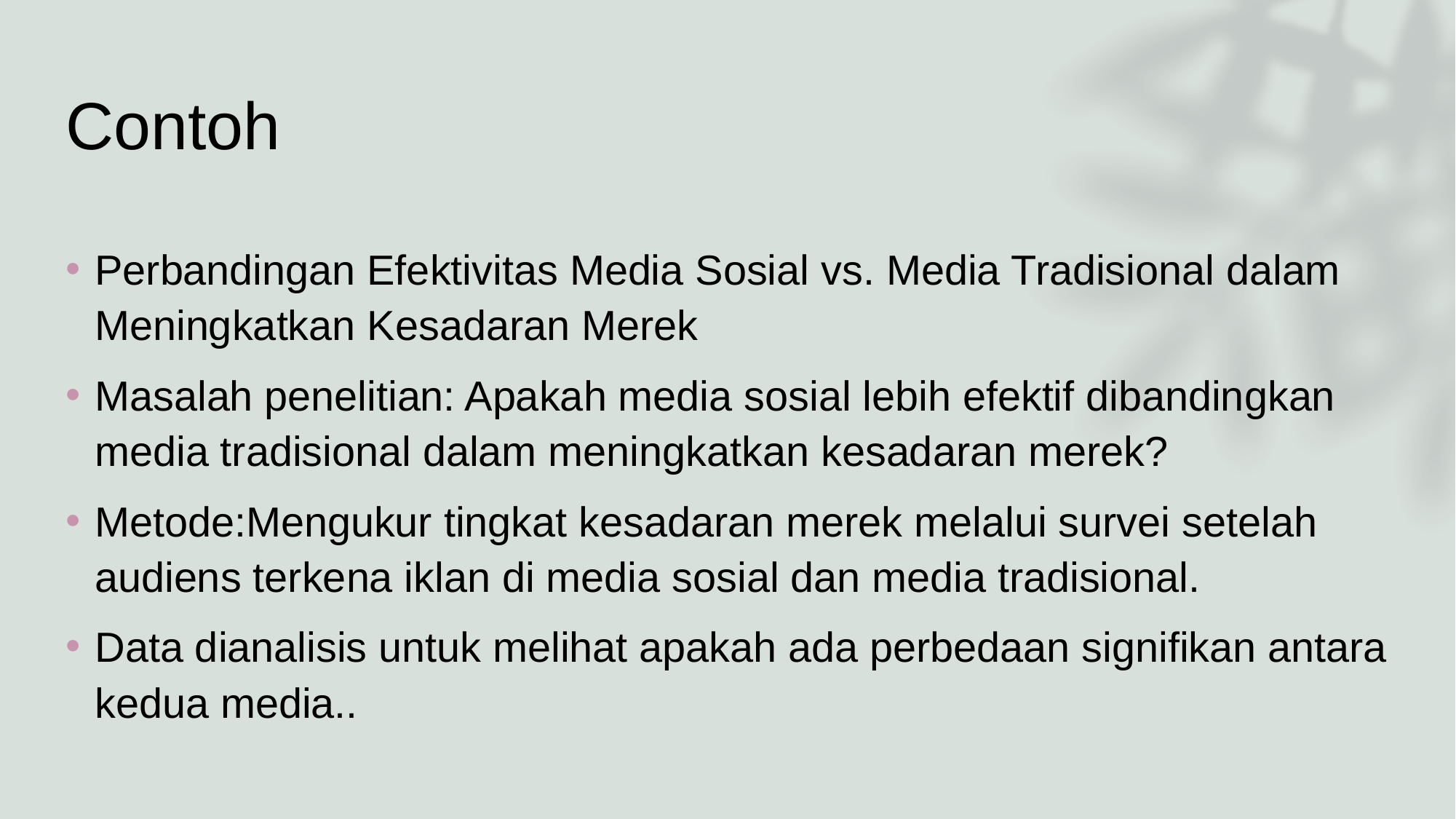

# Contoh
Perbandingan Efektivitas Media Sosial vs. Media Tradisional dalam Meningkatkan Kesadaran Merek
Masalah penelitian: Apakah media sosial lebih efektif dibandingkan media tradisional dalam meningkatkan kesadaran merek?
Metode:Mengukur tingkat kesadaran merek melalui survei setelah audiens terkena iklan di media sosial dan media tradisional.
Data dianalisis untuk melihat apakah ada perbedaan signifikan antara kedua media..